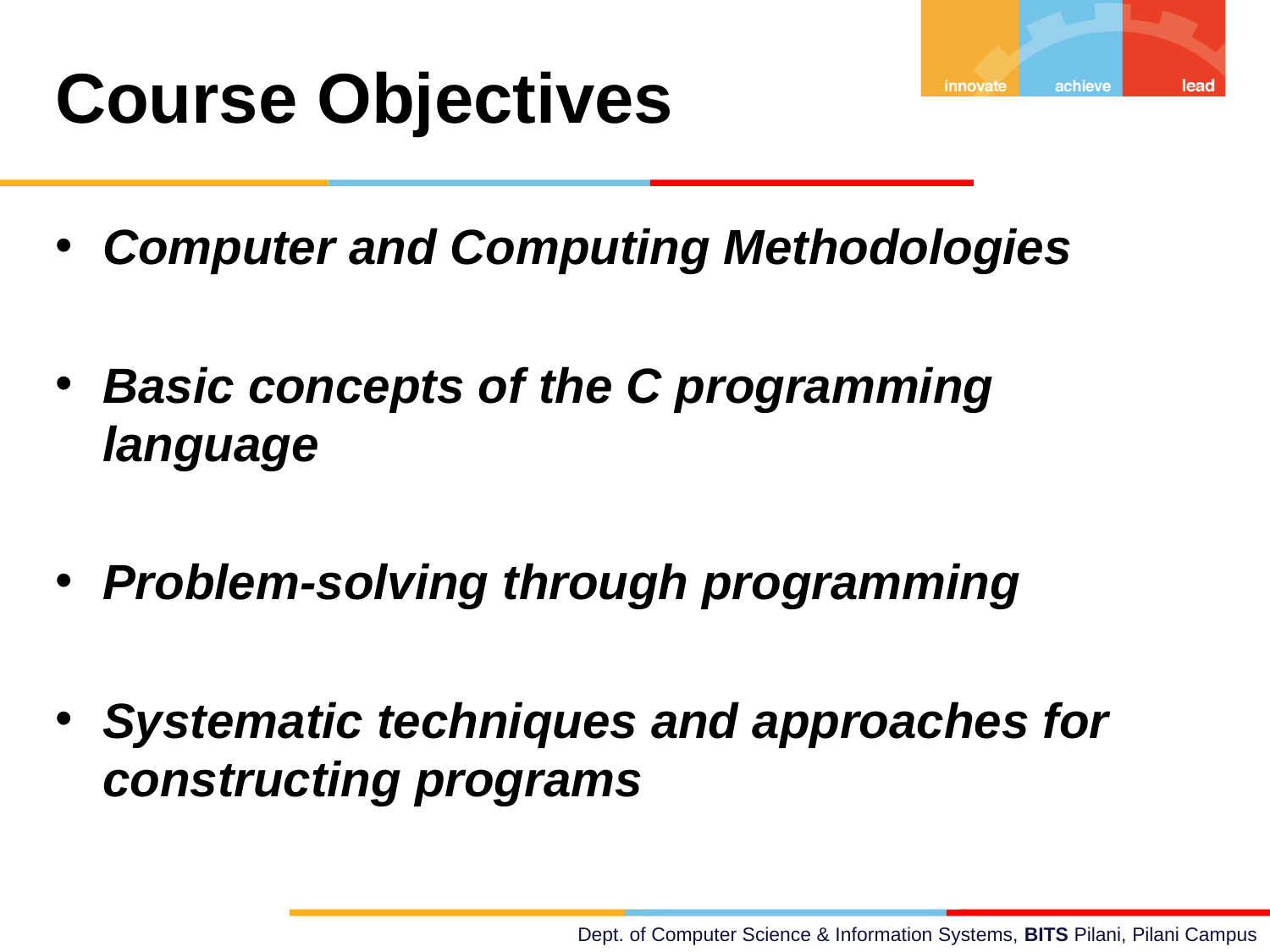

Course Objectives
Computer and Computing Methodologies

Basic concepts of the C programming language

Problem-solving through programming

Systematic techniques and approaches for constructing programs